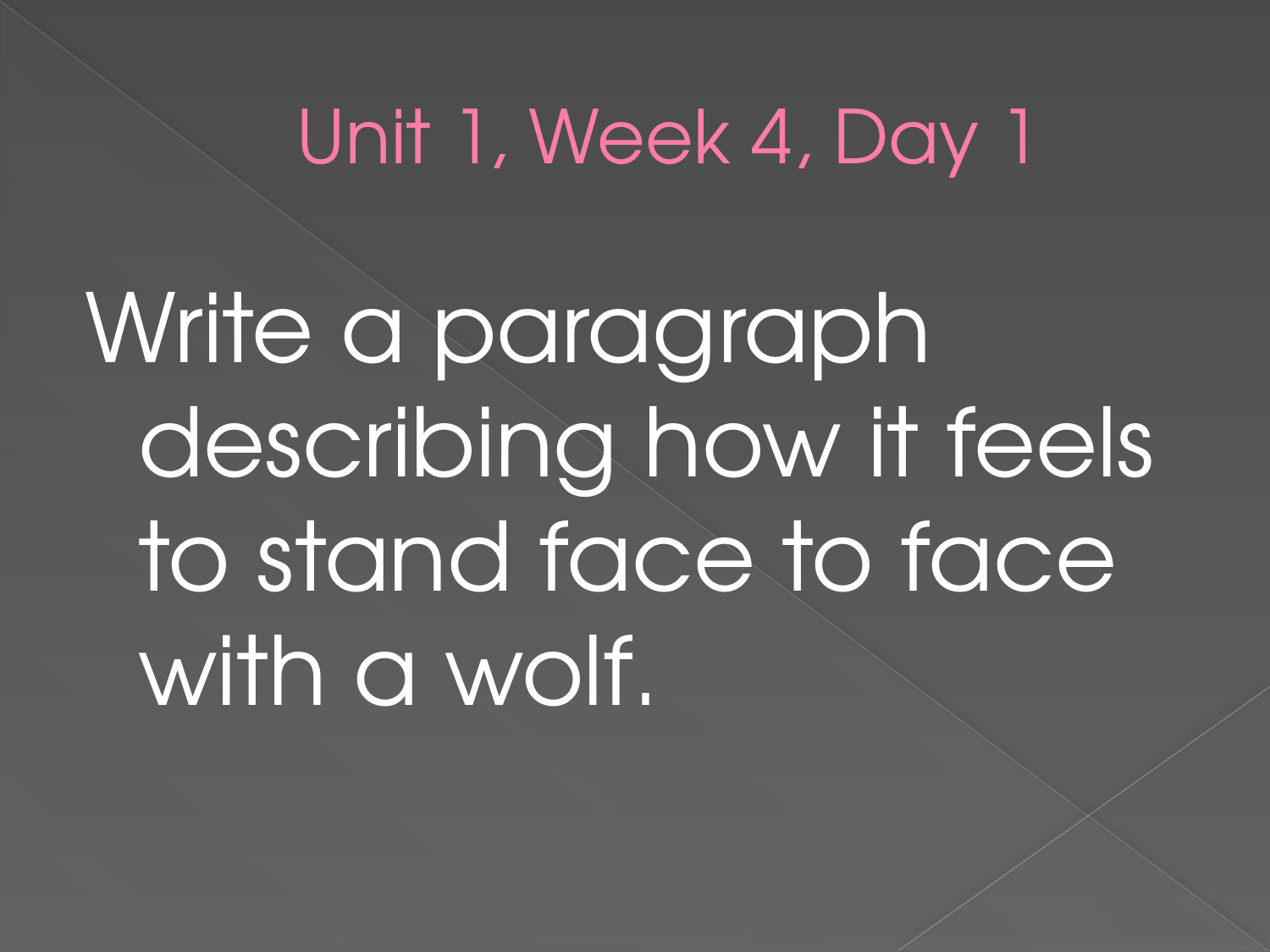

# Unit 1, Week 4, Day 1
Write a paragraph describing how it feels to stand face to face with a wolf.